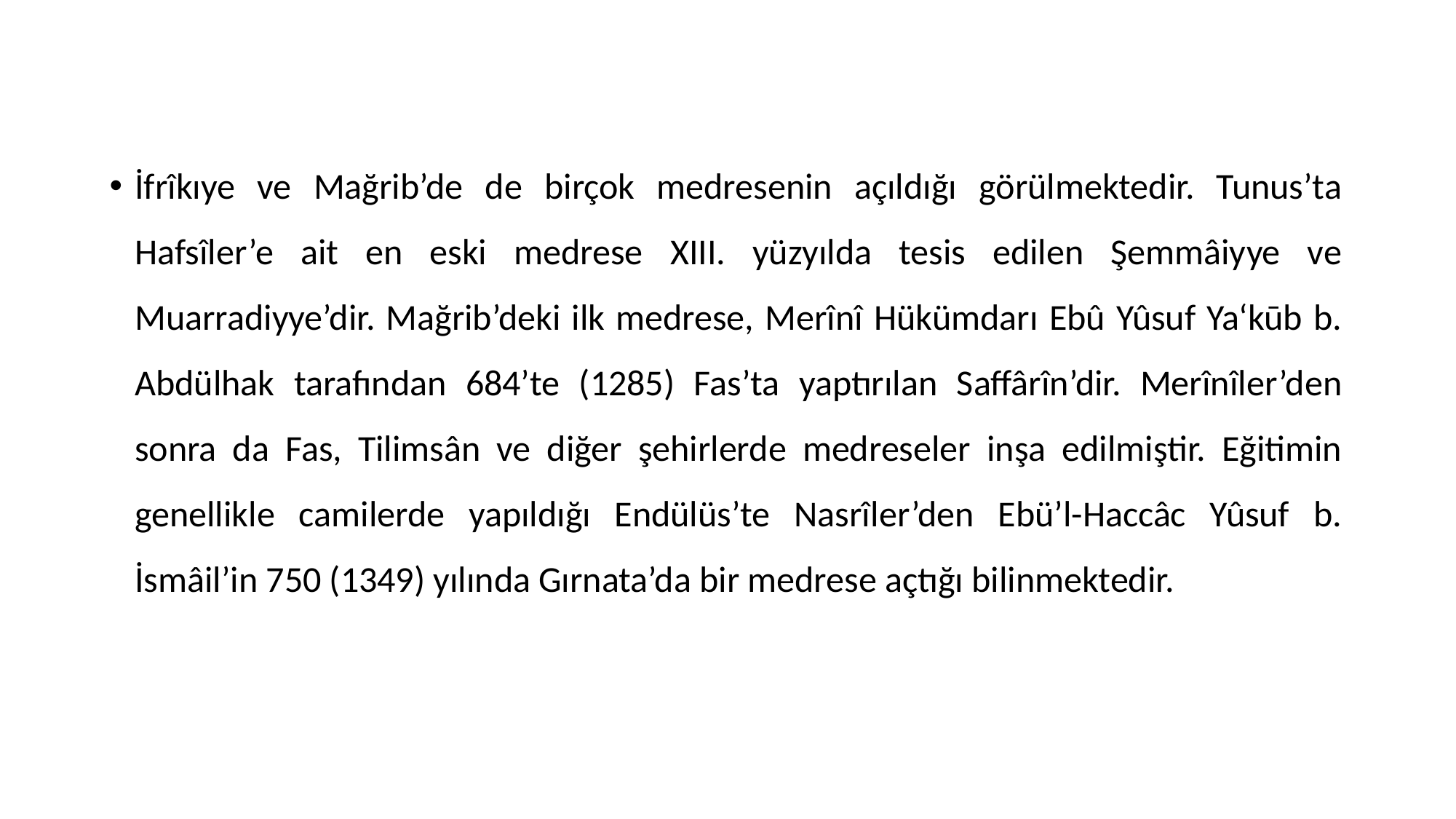

İfrîkıye ve Mağrib’de de birçok medresenin açıldığı görülmektedir. Tunus’ta Hafsîler’e ait en eski medrese XIII. yüzyılda tesis edilen Şemmâiyye ve Muarradiyye’dir. Mağrib’deki ilk medrese, Merînî Hükümdarı Ebû Yûsuf Ya‘kūb b. Abdülhak tarafından 684’te (1285) Fas’ta yaptırılan Saffârîn’dir. Merînîler’den sonra da Fas, Tilimsân ve diğer şehirlerde medreseler inşa edilmiştir. Eğitimin genellikle camilerde yapıldığı Endülüs’te Nasrîler’den Ebü’l-Haccâc Yûsuf b. İsmâil’in 750 (1349) yılında Gırnata’da bir medrese açtığı bilinmektedir.